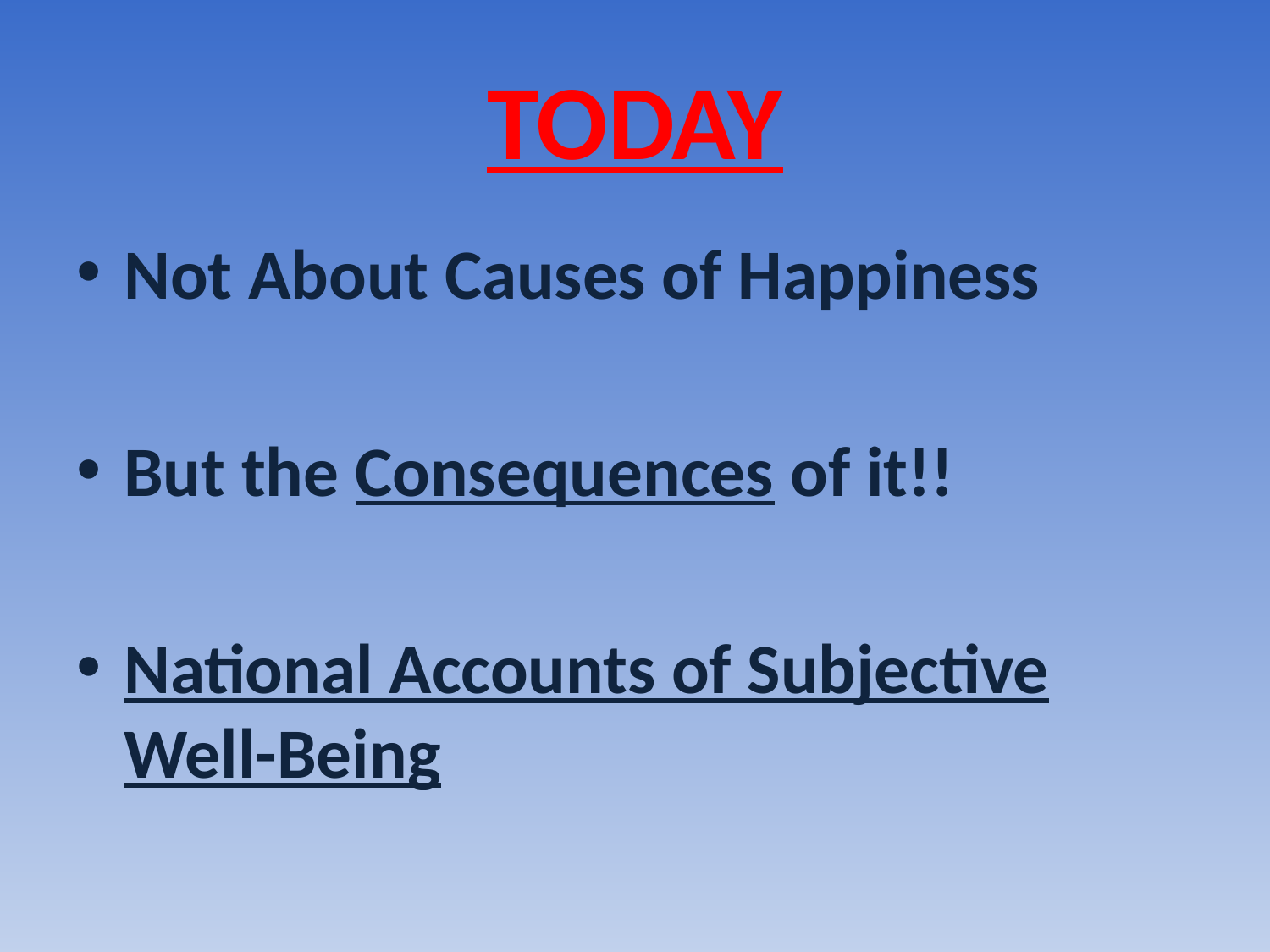

# TODAY
Not About Causes of Happiness

But the Consequences of it!!

National Accounts of Subjective Well-Being